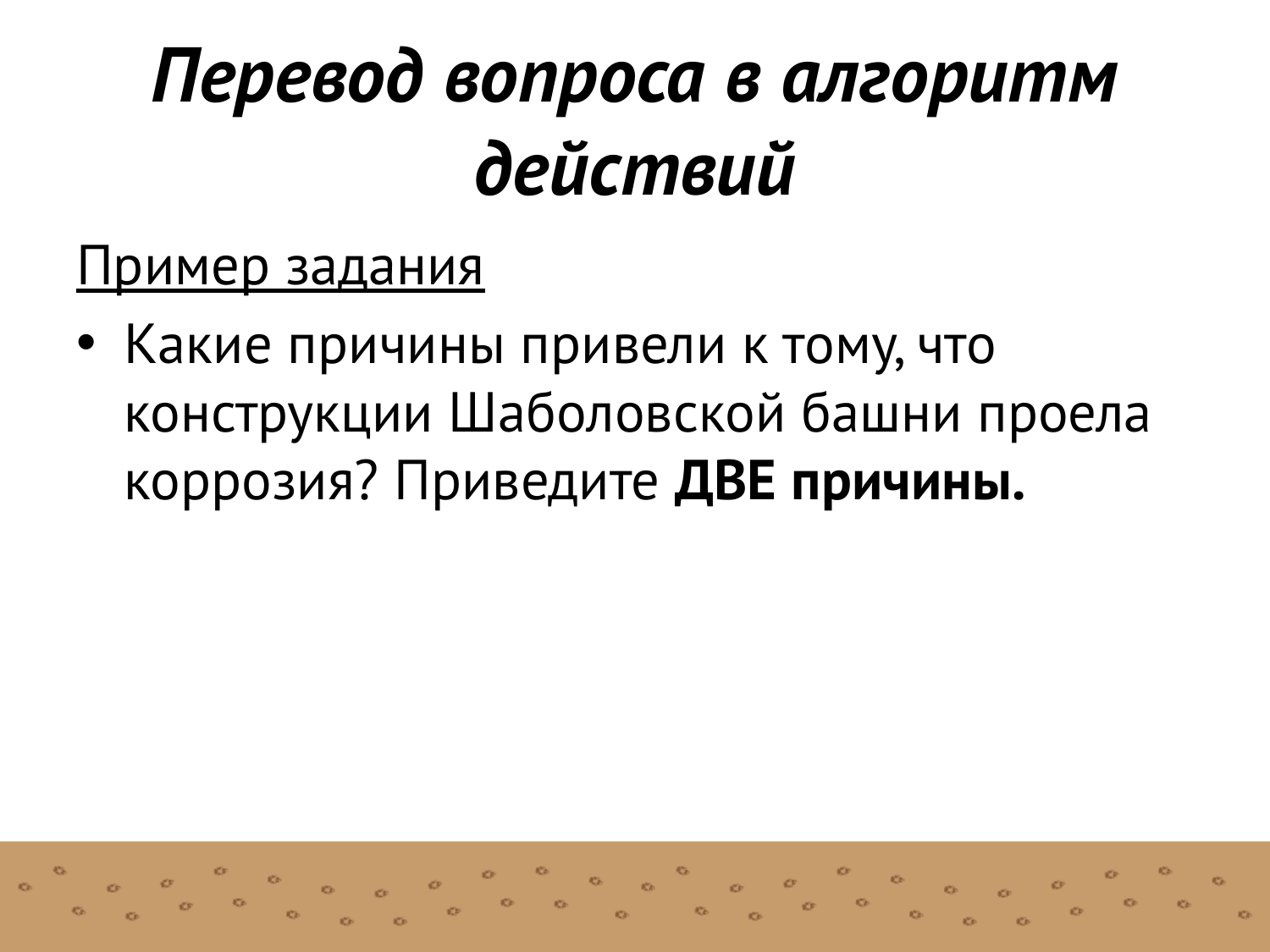

# Перевод вопроса в алгоритм действий
Пример задания
Какие причины привели к тому, что конструкции Шаболовской башни проела коррозия? Приведите ДВЕ причины.